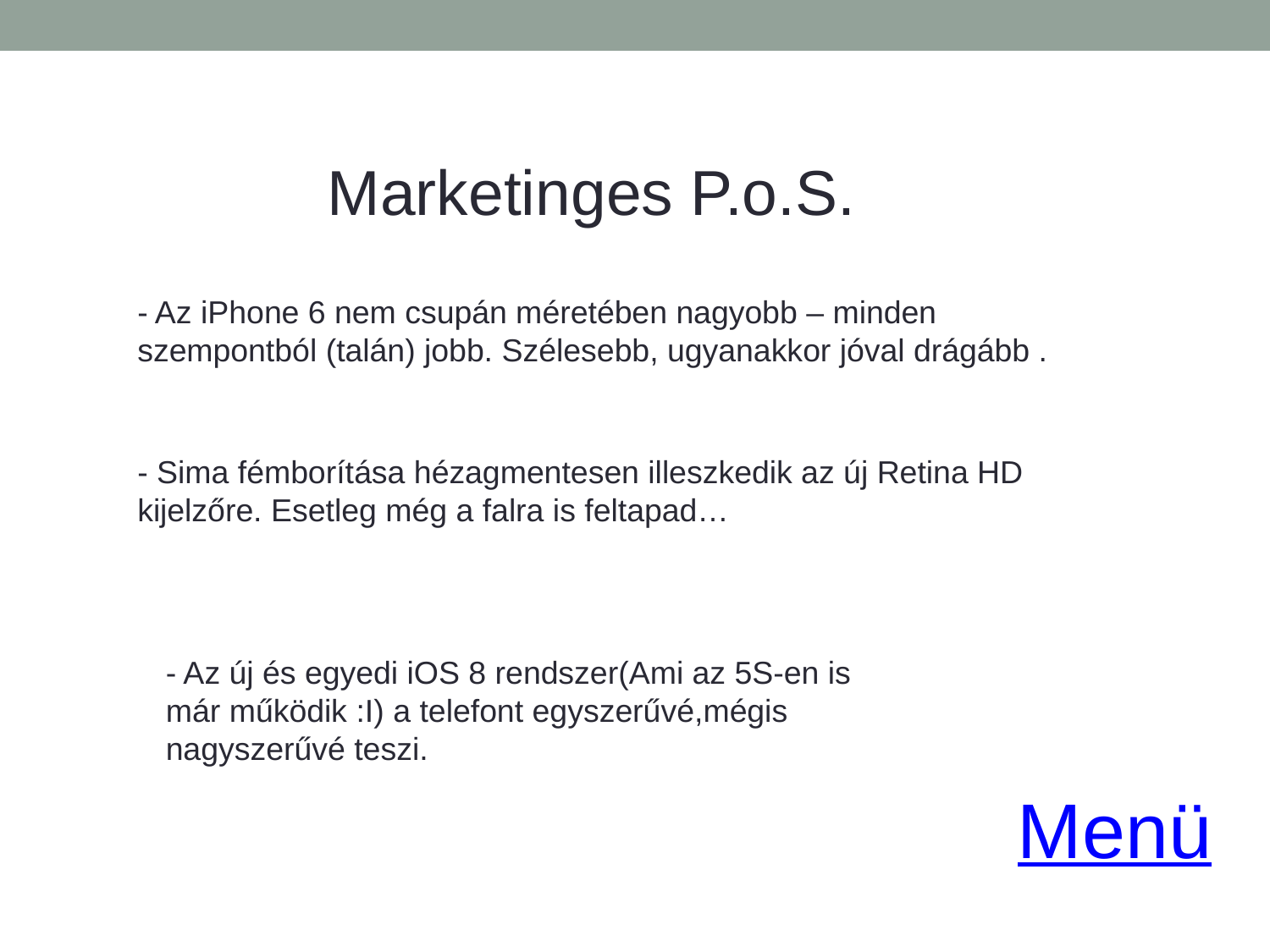

Marketinges P.o.S.
- Az iPhone 6 nem csupán méretében nagyobb – minden szempontból (talán) jobb. Szélesebb, ugyanakkor jóval drágább .
- Sima fémborítása hézagmentesen illeszkedik az új Retina HD kijelzőre. Esetleg még a falra is feltapad…
- Az új és egyedi iOS 8 rendszer(Ami az 5S-en is már működik :I) a telefont egyszerűvé,mégis nagyszerűvé teszi.
Menü